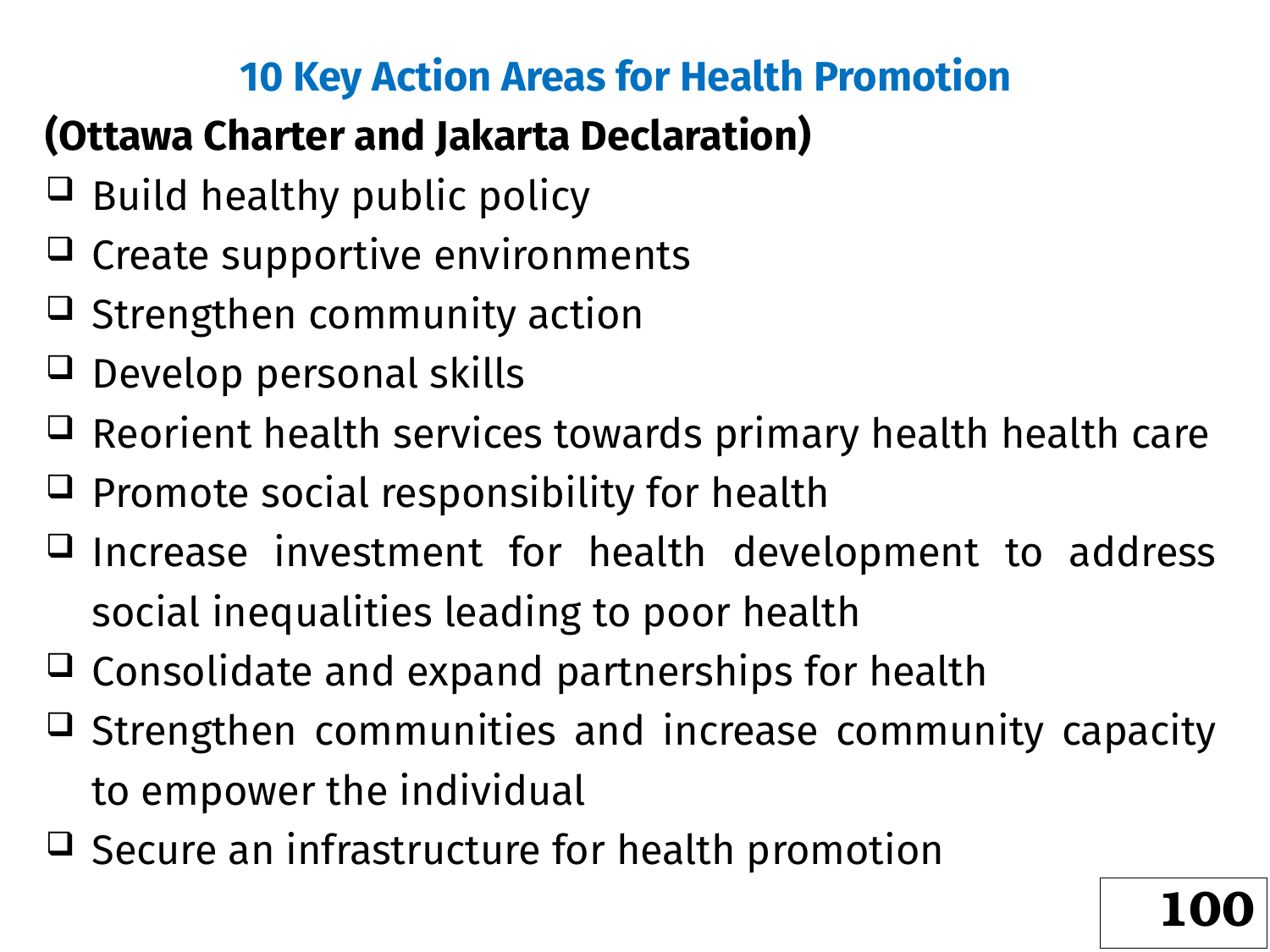

10 Key Action Areas for Health Promotion
(Ottawa Charter and Jakarta Declaration)
Build healthy public policy
Create supportive environments
Strengthen community action
Develop personal skills
Reorient health services towards primary health health care
Promote social responsibility for health
Increase investment for health development to address social inequalities leading to poor health
Consolidate and expand partnerships for health
Strengthen communities and increase community capacity to empower the individual
Secure an infrastructure for health promotion

100